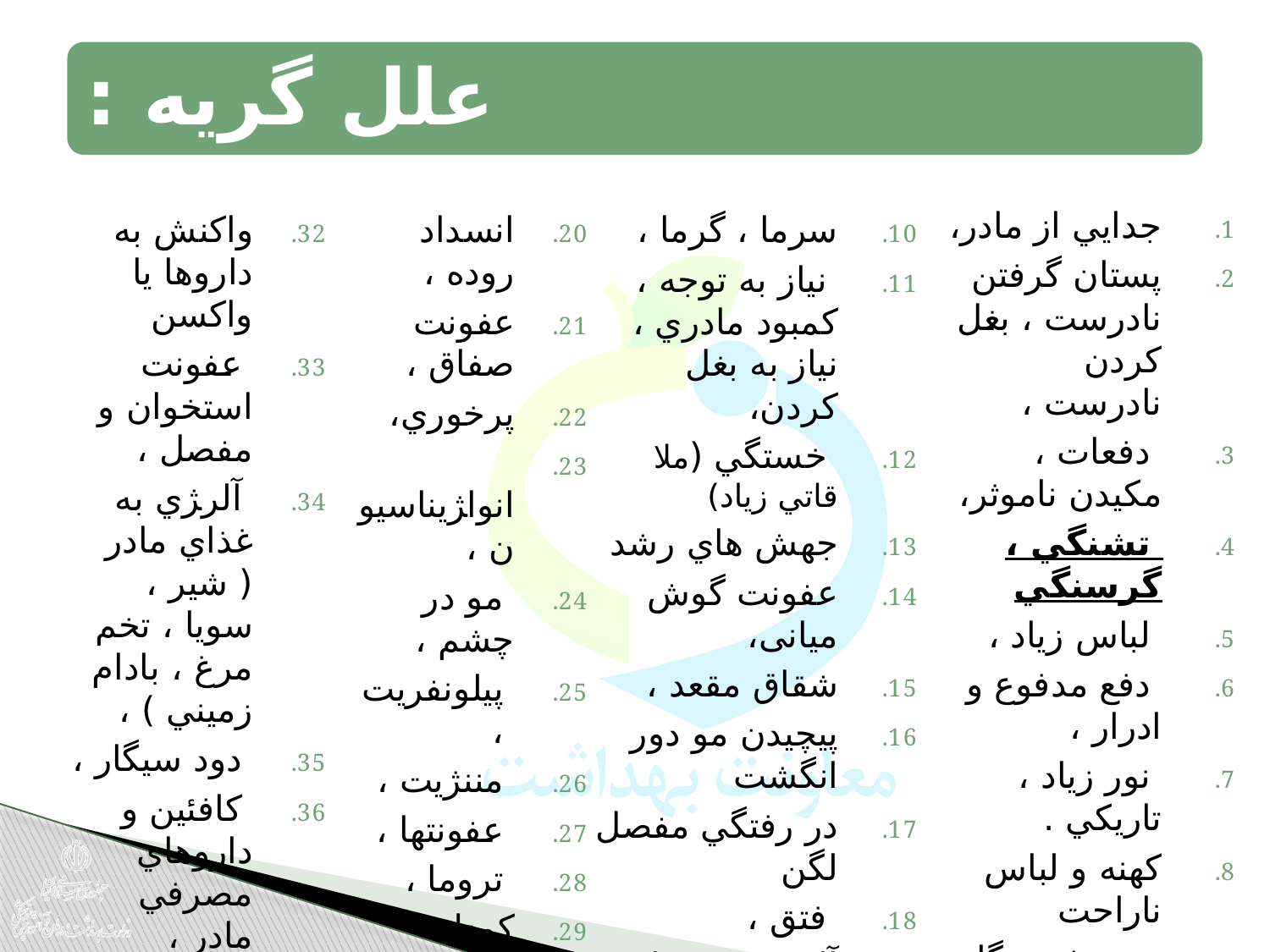

علل گريه :
جدايي از مادر،
پستان گرفتن نادرست ، بغل كردن نادرست ،
 دفعات ، مكيدن ناموثر،
 تشنگي ، گرسنگي
 لباس زياد ،
 دفع مدفوع و ادرار ،
 نور زياد ، تاريكي .
كهنه و لباس ناراحت
جمع شدن گاز در روده ،
واكنش به داروها يا واكسن
 عفونت استخوان و مفصل ،
 آلرﮋي به غذاي مادر ( شير ، سويا ، تخم مرغ ، بادام زميني ) ،
 دود سيگار ،
 كافئين و داروهاي مصرفي مادر ،
 نياز زياد ( پرتوقع )
انسداد روده ،
عفونت صفاق ،
پرخوري،
 انواﮋيناسيون ،
 مو در چشم ،
 پيلونفريت  ،
 مننژيت ،
 عفونتها ،
 تروما ،
كودك آزاري
پيچش بيضه ،
خراش قرينه ،

سرما ، گرما ،
 نياز به توجه ، كمبود مادري ، نياز به بغل كردن،
 خستگي (ملا قاتي زياد)
جهش هاي رشد
عفونت گوش ميانی،
شقاق مقعد ،
پيچيدن مو دور انگشت
در رفتگي مفصل لگن
 فتق ،
آلرﮋي روده اي